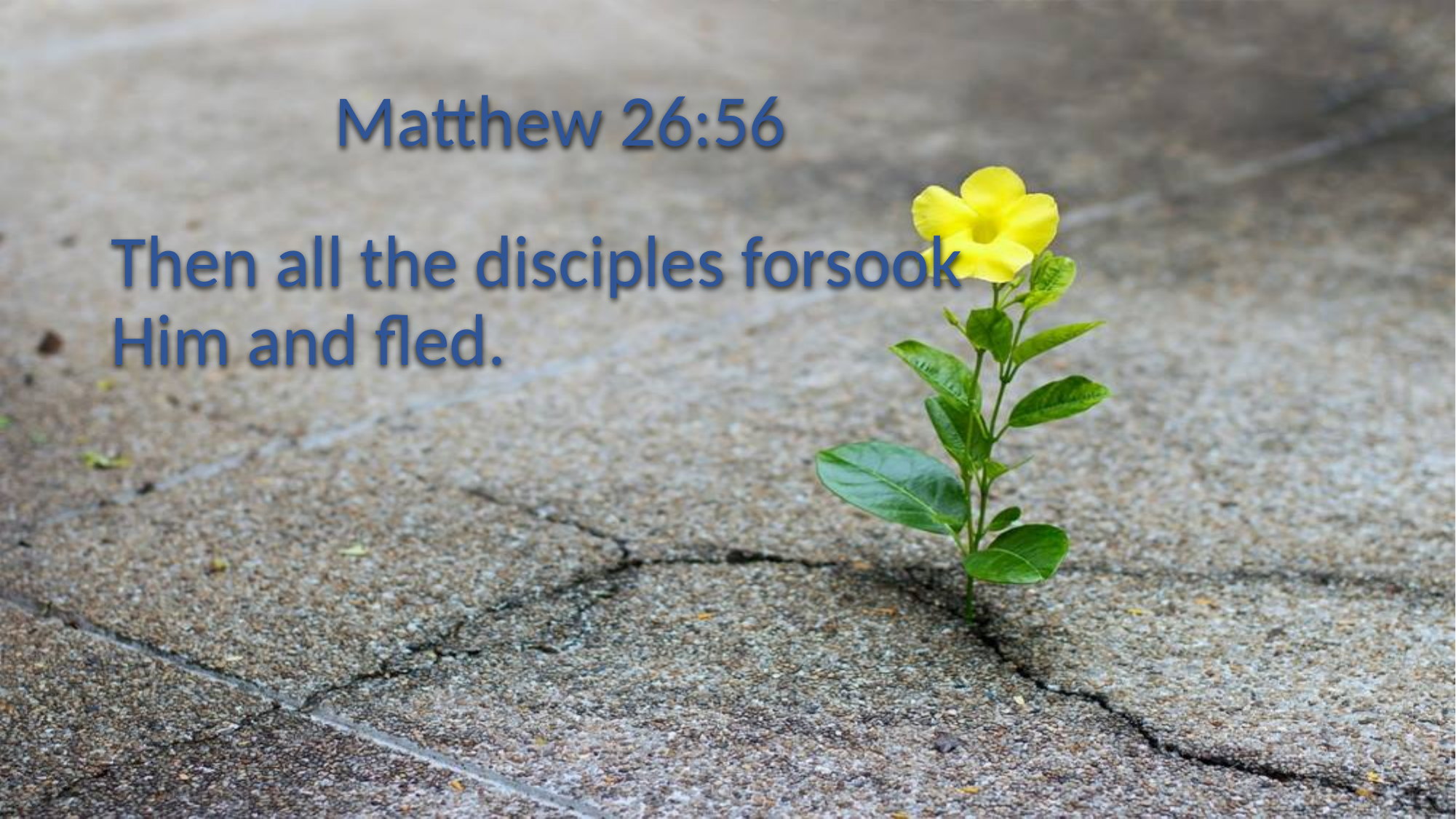

# Matthew 26:56
Then all the disciples forsook Him and fled.